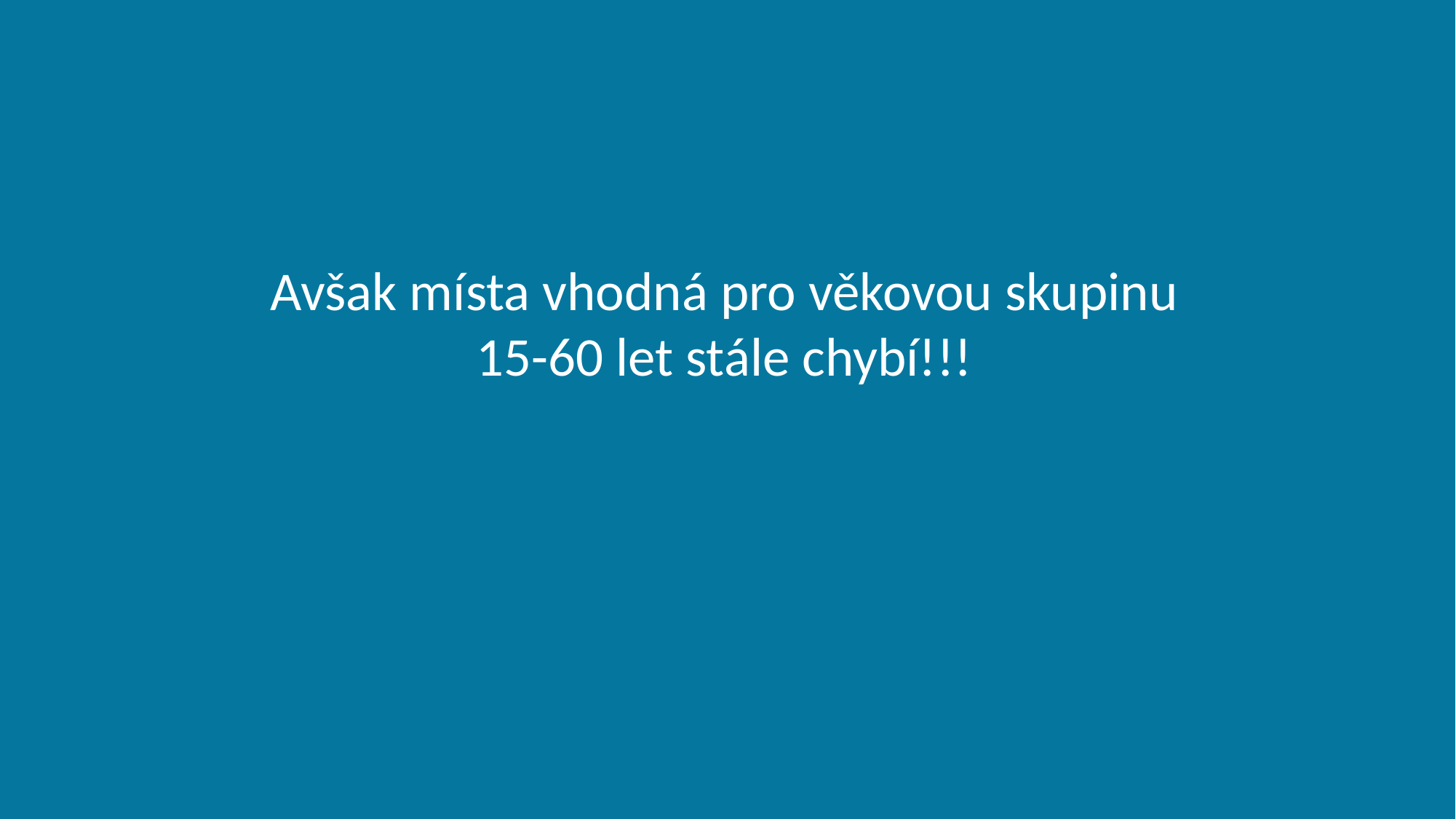

Avšak místa vhodná pro věkovou skupinu
15-60 let stále chybí!!!